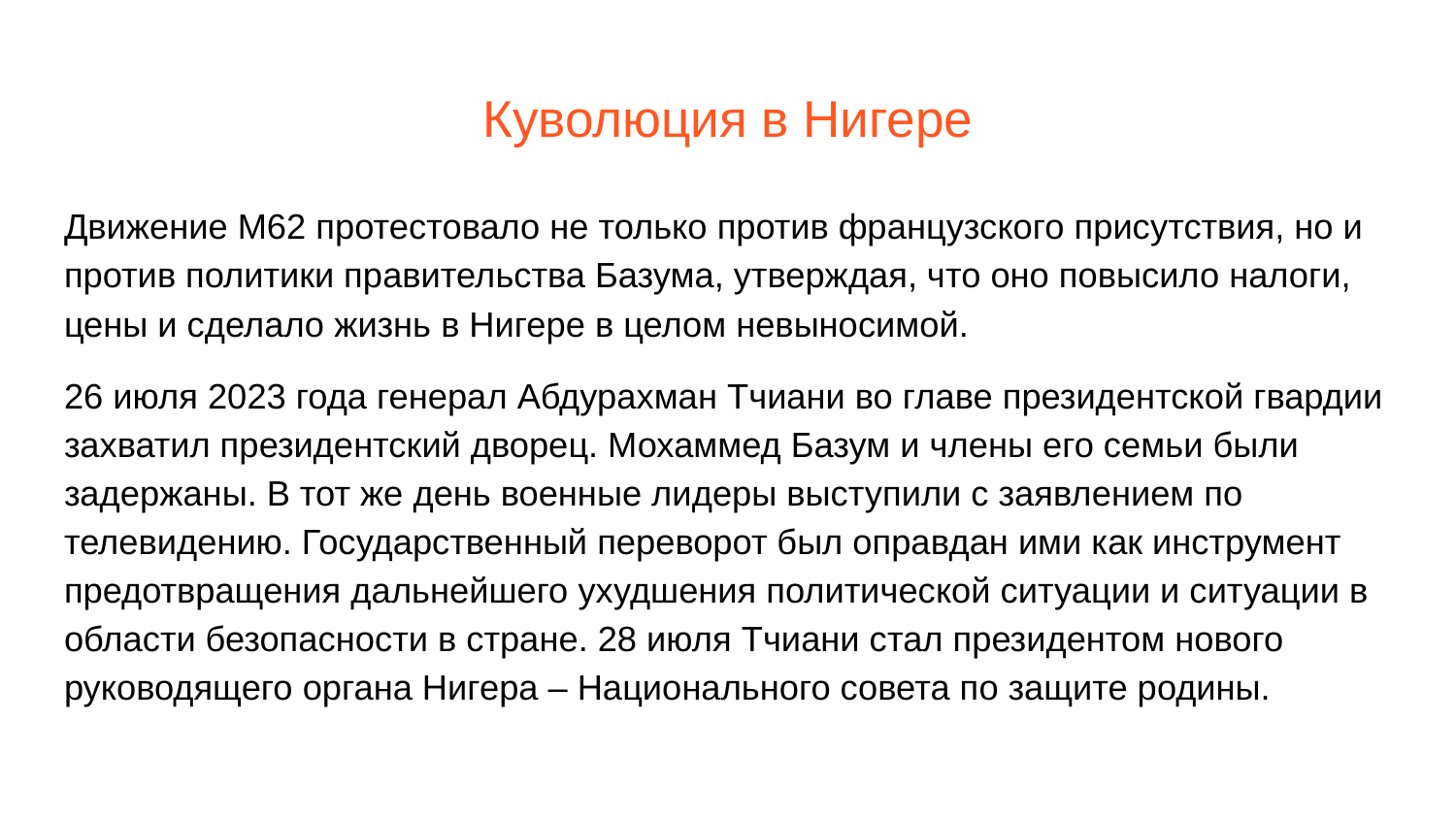

# Куволюция в Нигере
Движение M62 протестовало не только против французского присутствия, но и против политики правительства Базума, утверждая, что оно повысило налоги, цены и сделало жизнь в Нигере в целом невыносимой.
26 июля 2023 года генерал Абдурахман Тчиани во главе президентской гвардии захватил президентский дворец. Мохаммед Базум и члены его семьи были задержаны. В тот же день военные лидеры выступили с заявлением по телевидению. Государственный переворот был оправдан ими как инструмент предотвращения дальнейшего ухудшения политической ситуации и ситуации в области безопасности в стране. 28 июля Тчиани стал президентом нового руководящего органа Нигера – Национального совета по защите родины.